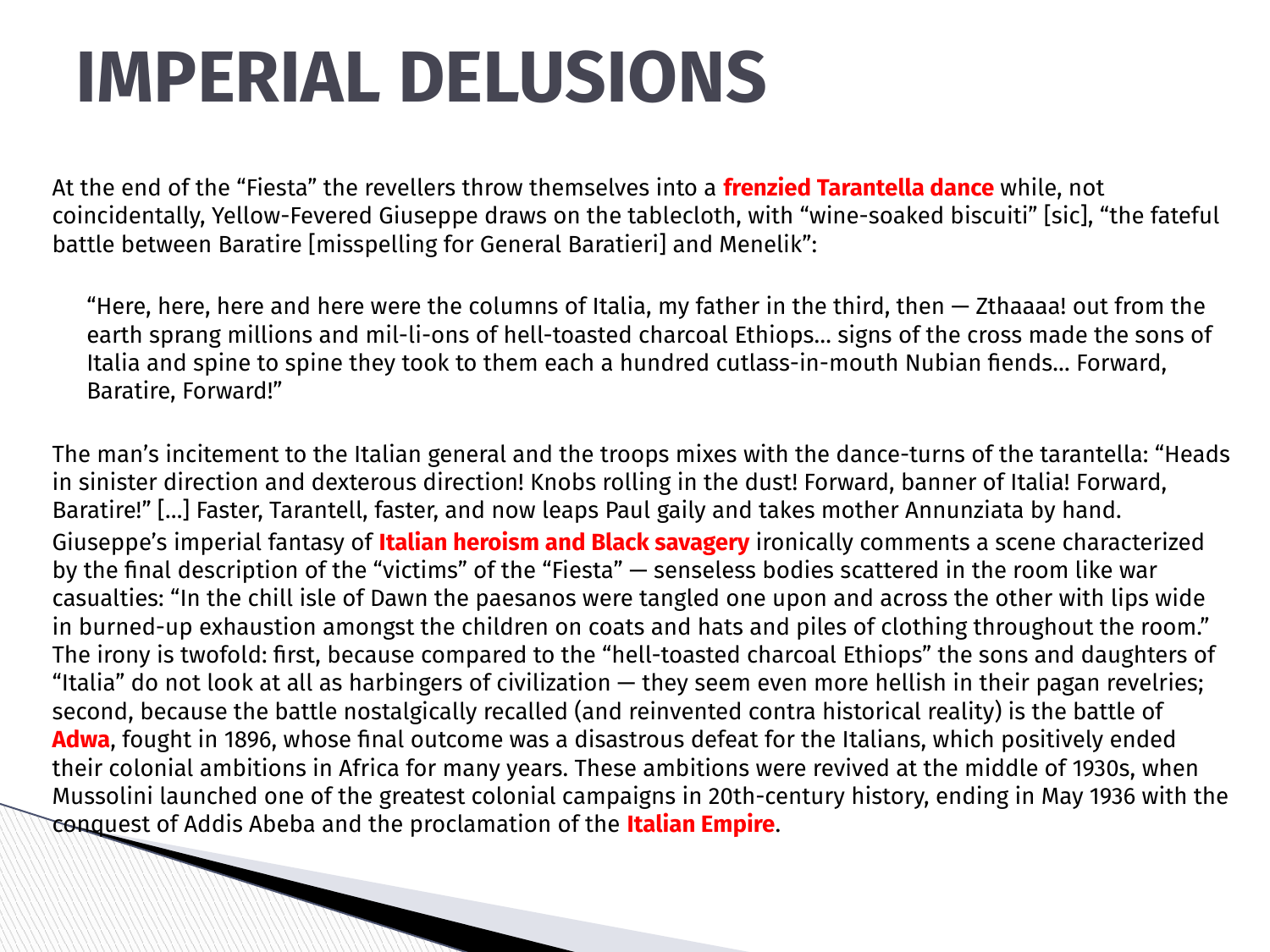

# IMPERIAL DELUSIONS
At the end of the “Fiesta” the revellers throw themselves into a frenzied Tarantella dance while, not coincidentally, Yellow-Fevered Giuseppe draws on the tablecloth, with “wine-soaked biscuiti” [sic], “the fateful battle between Baratire [misspelling for General Baratieri] and Menelik”:

“Here, here, here and here were the columns of Italia, my father in the third, then — Zthaaaa! out from the earth sprang millions and mil-li-ons of hell-toasted charcoal Ethiops… signs of the cross made the sons of Italia and spine to spine they took to them each a hundred cutlass-in-mouth Nubian fiends… Forward, Baratire, Forward!”

The man’s incitement to the Italian general and the troops mixes with the dance-turns of the tarantella: “Heads in sinister direction and dexterous direction! Knobs rolling in the dust! Forward, banner of Italia! Forward, Baratire!” […] Faster, Tarantell, faster, and now leaps Paul gaily and takes mother Annunziata by hand.
Giuseppe’s imperial fantasy of Italian heroism and Black savagery ironically comments a scene characterized by the final description of the “victims” of the “Fiesta” — senseless bodies scattered in the room like war casualties: “In the chill isle of Dawn the paesanos were tangled one upon and across the other with lips wide in burned-up exhaustion amongst the children on coats and hats and piles of clothing throughout the room.” The irony is twofold: first, because compared to the “hell-toasted charcoal Ethiops” the sons and daughters of “Italia” do not look at all as harbingers of civilization — they seem even more hellish in their pagan revelries; second, because the battle nostalgically recalled (and reinvented contra historical reality) is the battle of Adwa, fought in 1896, whose final outcome was a disastrous defeat for the Italians, which positively ended their colonial ambitions in Africa for many years. These ambitions were revived at the middle of 1930s, when Mussolini launched one of the greatest colonial campaigns in 20th-century history, ending in May 1936 with the conquest of Addis Abeba and the proclamation of the Italian Empire.